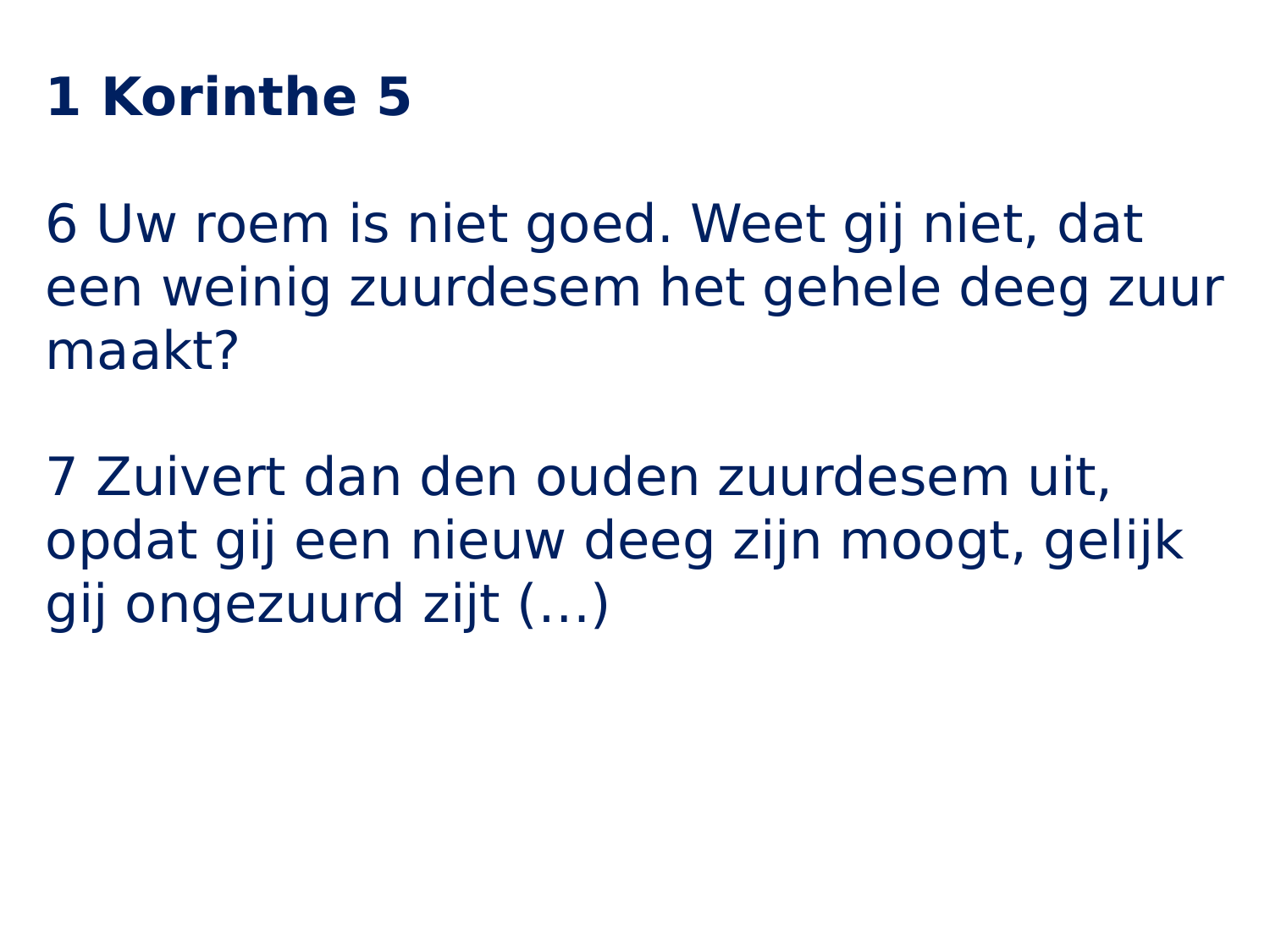

1 Korinthe 5

6 Uw roem is niet goed. Weet gij niet, dat een weinig zuurdesem het gehele deeg zuur maakt?

7 Zuivert dan den ouden zuurdesem uit, opdat gij een nieuw deeg zijn moogt, gelijk gij ongezuurd zijt (…)